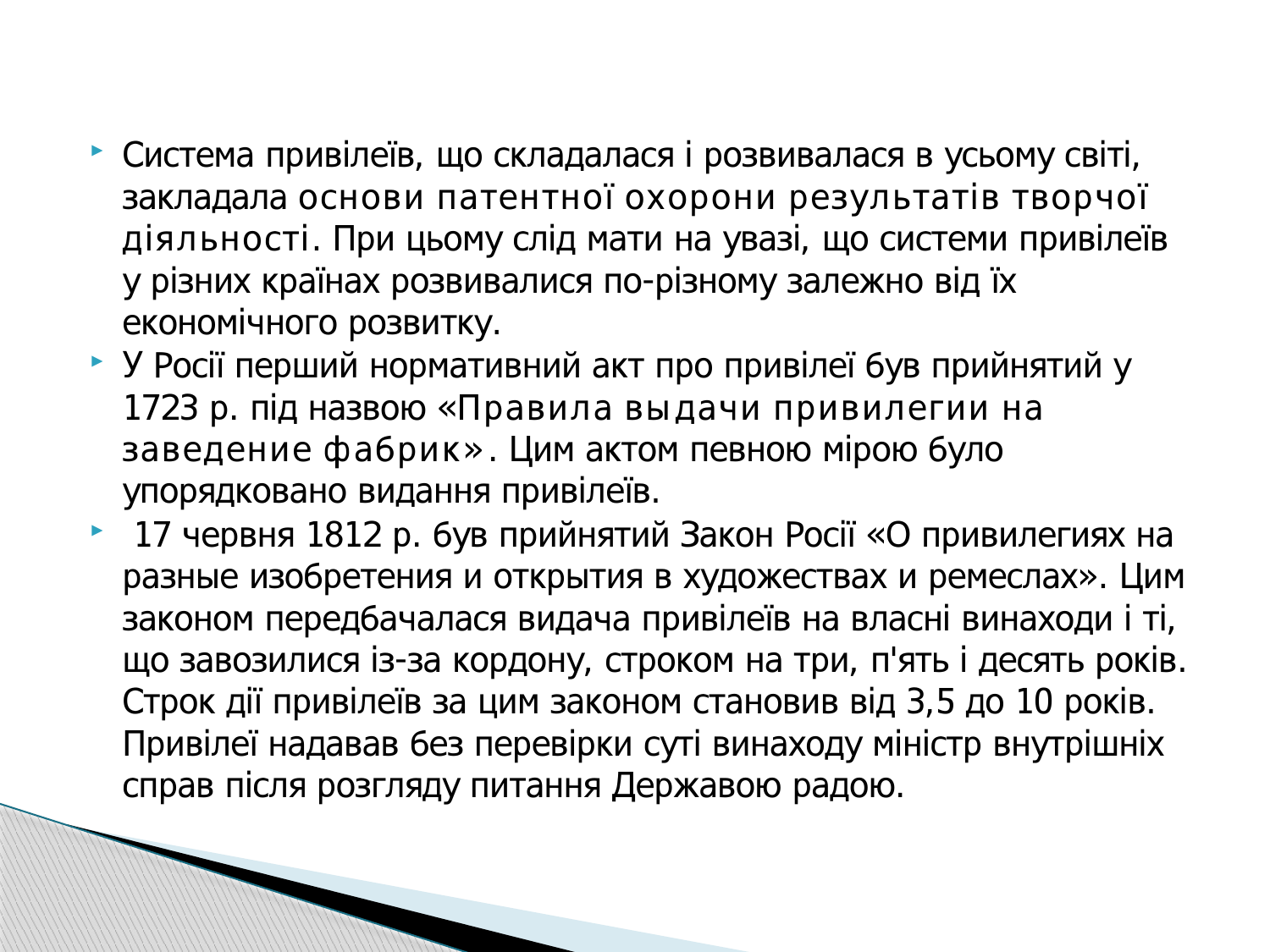

Система привілеїв, що складалася і розвивалася в усьому світі, закладала основи патентної охорони результатів творчої діяльності. При цьому слід мати на увазі, що системи привілеїв у різних країнах розвивалися по-різному залежно від їх економічного розвитку.
У Росії перший нормативний акт про привілеї був прийнятий у 1723 р. під назвою «Правила выдачи привилегии на заведение фабрик». Цим актом певною мірою було упорядковано видання привілеїв.
 17 червня 1812 р. був прийнятий Закон Росії «О привилегиях на разные изобретения и открытия в художествах и ремеслах». Цим законом передбачалася видача привілеїв на власні винаходи і ті, що завозилися із-за кордону, строком на три, п'ять і десять років. Строк дії привілеїв за цим законом становив від 3,5 до 10 років. Привілеї надавав без перевірки суті винаходу міністр внутрішніх справ після розгляду питання Державою радою.